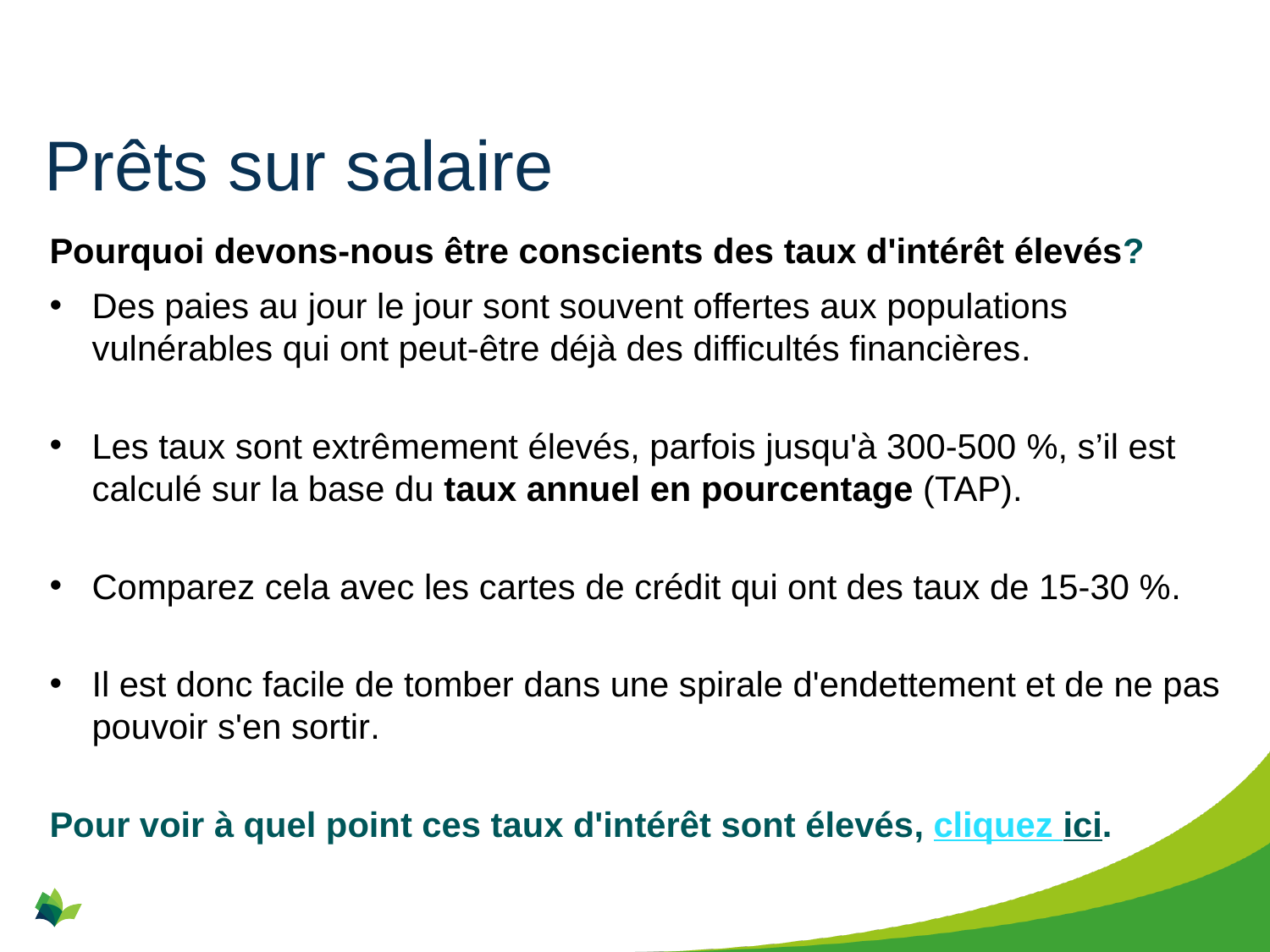

# Prêts sur salaire
Pourquoi devons-nous être conscients des taux d'intérêt élevés?
Des paies au jour le jour sont souvent offertes aux populations vulnérables qui ont peut-être déjà des difficultés financières.
Les taux sont extrêmement élevés, parfois jusqu'à 300-500 %, s’il est calculé sur la base du taux annuel en pourcentage (TAP).
Comparez cela avec les cartes de crédit qui ont des taux de 15-30 %.
Il est donc facile de tomber dans une spirale d'endettement et de ne pas pouvoir s'en sortir.
Pour voir à quel point ces taux d'intérêt sont élevés, cliquez ici.